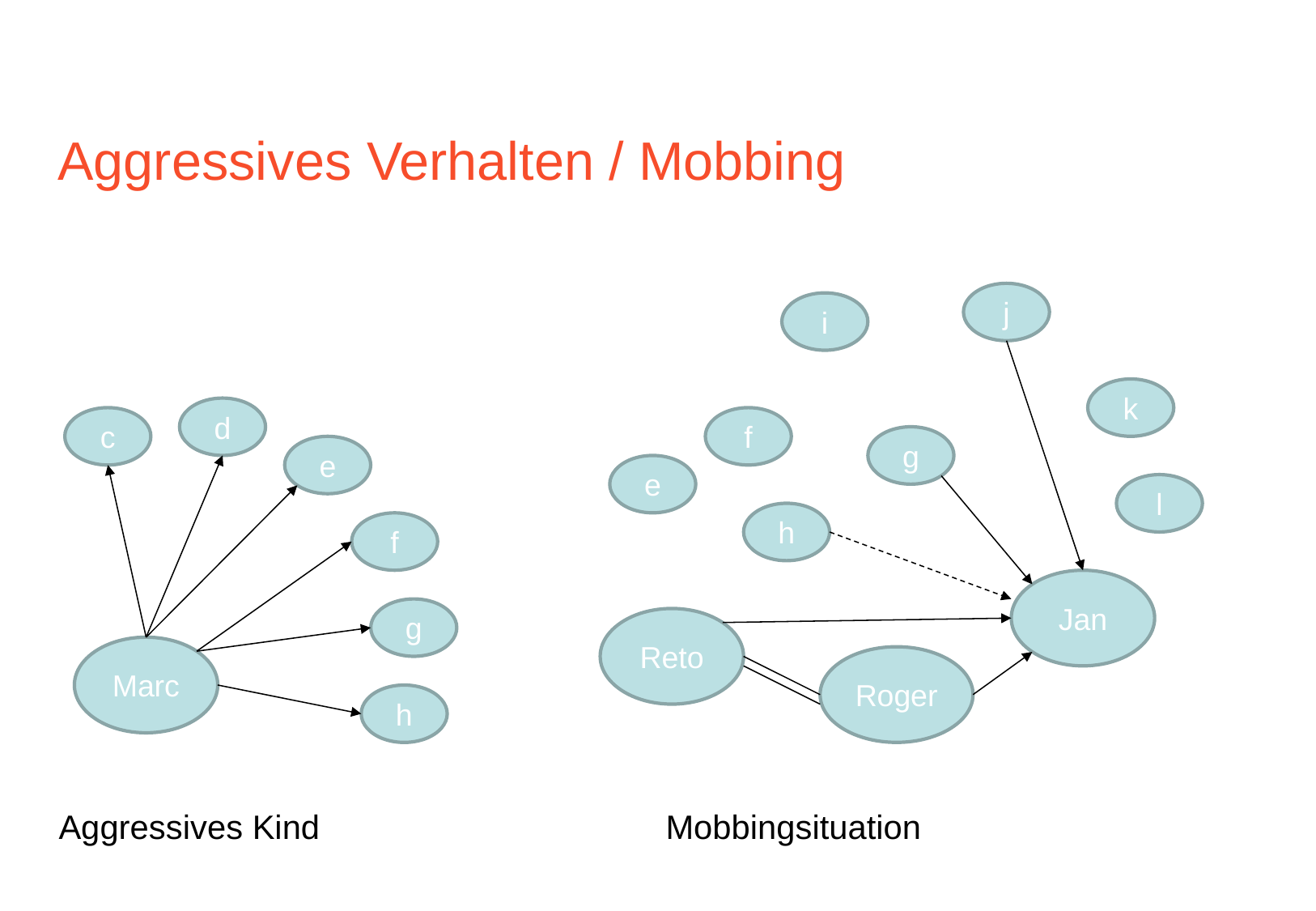

# Aggressives Verhalten / Mobbing

Aggressives Kind		Mobbingsituation
j
i
k
d
c
f
g
e
e
l
h
f
Jan
g
Reto
Marc
Roger
h